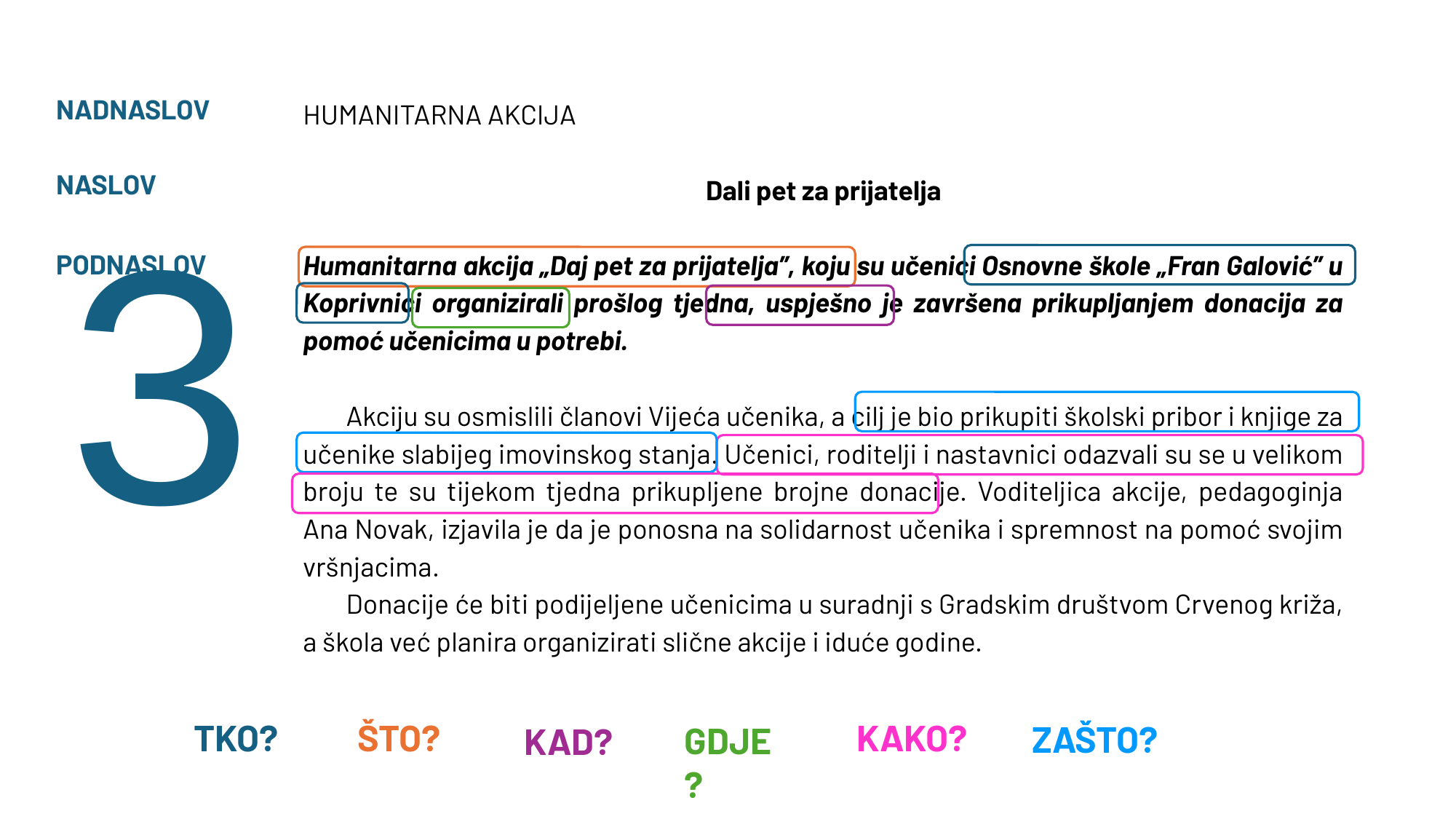

NADNASLOV
HUMANITARNA AKCIJA

Dali pet za prijatelja

Humanitarna akcija „Daj pet za prijatelja”, koju su učenici Osnovne škole „Fran Galović” u Koprivnici organizirali prošlog tjedna, uspješno je završena prikupljanjem donacija za pomoć učenicima u potrebi.

Akciju su osmislili članovi Vijeća učenika, a cilj je bio prikupiti školski pribor i knjige za učenike slabijeg imovinskog stanja. Učenici, roditelji i nastavnici odazvali su se u velikom broju te su tijekom tjedna prikupljene brojne donacije. Voditeljica akcije, pedagoginja Ana Novak, izjavila je da je ponosna na solidarnost učenika i spremnost na pomoć svojim vršnjacima.
Donacije će biti podijeljene učenicima u suradnji s Gradskim društvom Crvenog križa, a škola već planira organizirati slične akcije i iduće godine.
NASLOV
3.
PODNASLOV

TKO?
ŠTO?
KAKO?
ZAŠTO?
GDJE?
KAD?